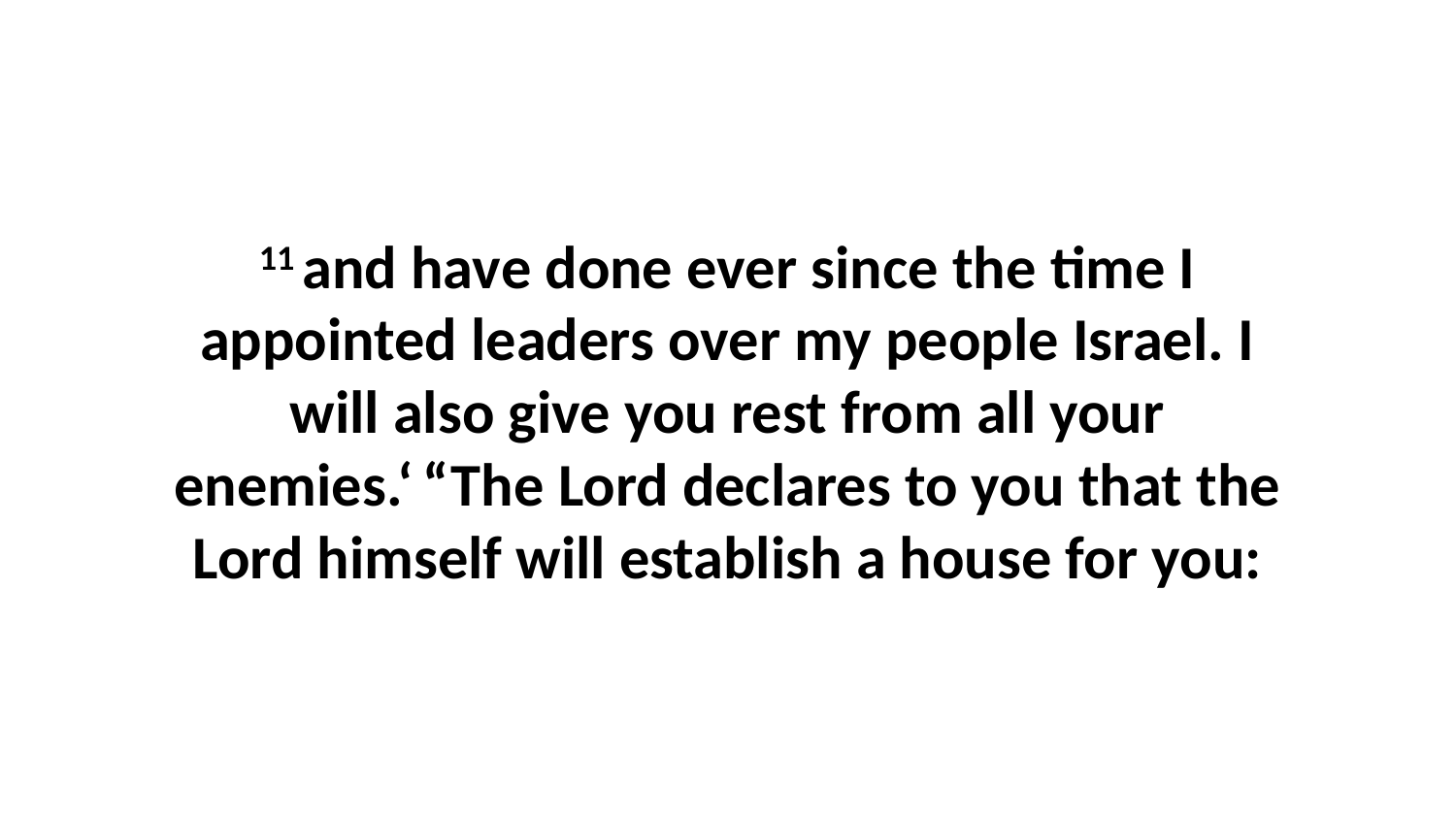

11 and have done ever since the time I appointed leaders over my people Israel. I will also give you rest from all your enemies.‘ “The Lord declares to you that the Lord himself will establish a house for you: